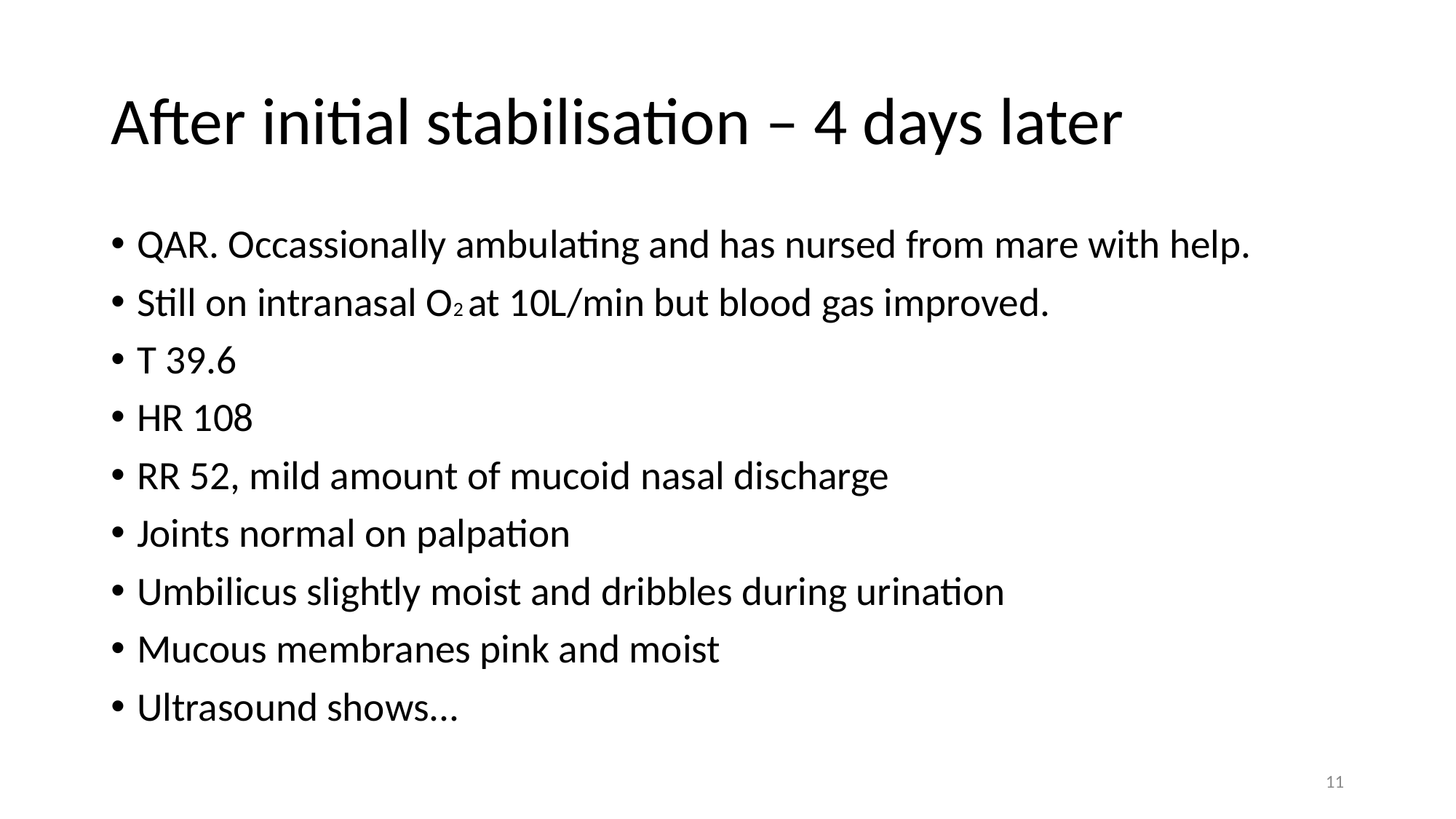

# After initial stabilisation – 4 days later
QAR. Occassionally ambulating and has nursed from mare with help.
Still on intranasal O2 at 10L/min but blood gas improved.
T 39.6
HR 108
RR 52, mild amount of mucoid nasal discharge
Joints normal on palpation
Umbilicus slightly moist and dribbles during urination
Mucous membranes pink and moist
Ultrasound shows...
11